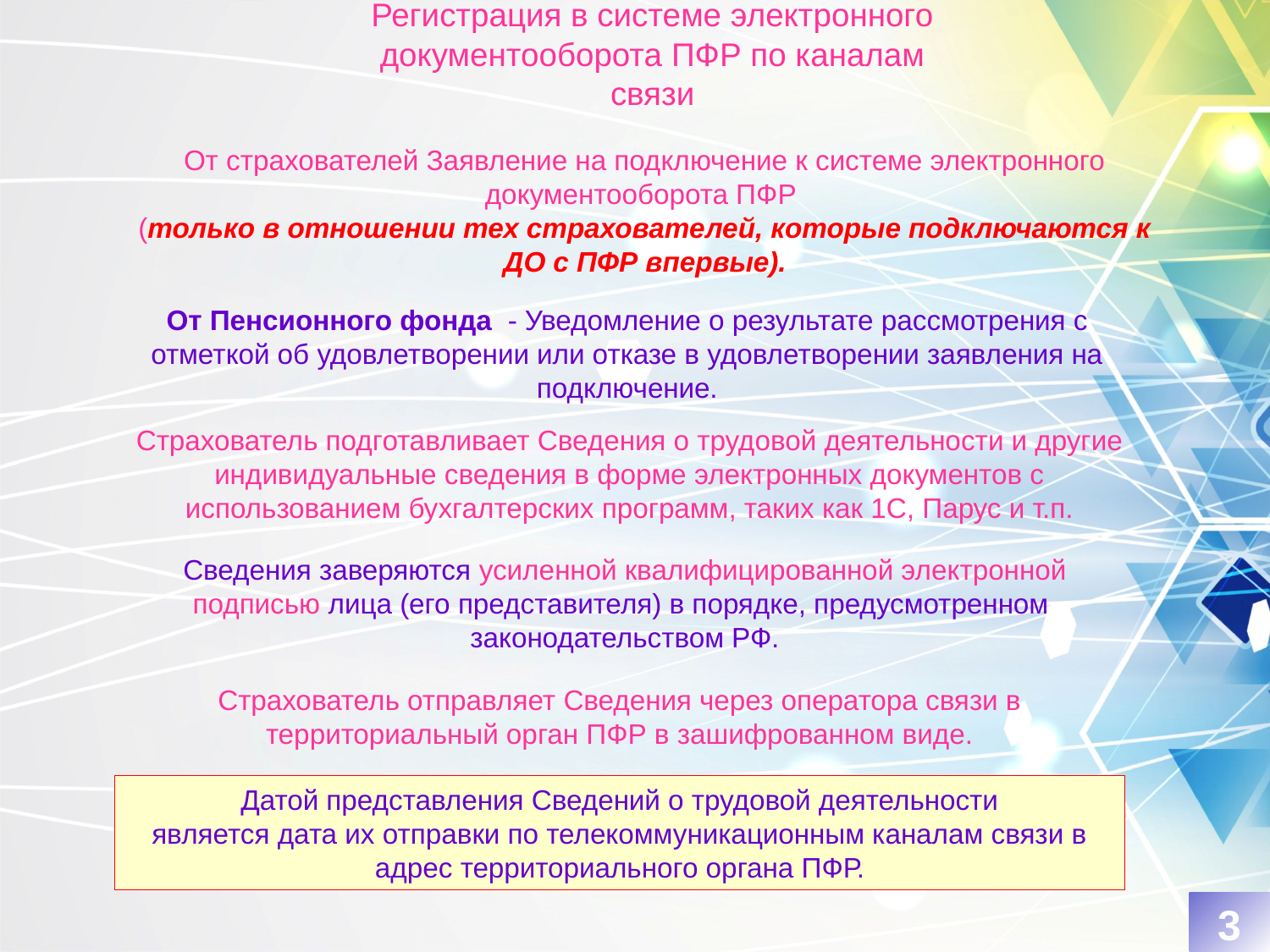

Регистрация в системе электронного документооборота ПФР по каналам связи
От страхователей Заявление на подключение к системе электронного документооборота ПФР
(только в отношении тех страхователей, которые подключаются к ДО с ПФР впервые).
От Пенсионного фонда  - Уведомление о результате рассмотрения с отметкой об удовлетворении или отказе в удовлетворении заявления на подключение.
Страхователь подготавливает Сведения о трудовой деятельности и другие индивидуальные сведения в форме электронных документов с использованием бухгалтерских программ, таких как 1С, Парус и т.п.
Сведения заверяются усиленной квалифицированной электронной подписью лица (его представителя) в порядке, предусмотренном  законодательством РФ.
Страхователь отправляет Сведения через оператора связи в территориальный орган ПФР в зашифрованном виде.
Датой представления Сведений о трудовой деятельности
является дата их отправки по телекоммуникационным каналам связи в адрес территориального органа ПФР.
3